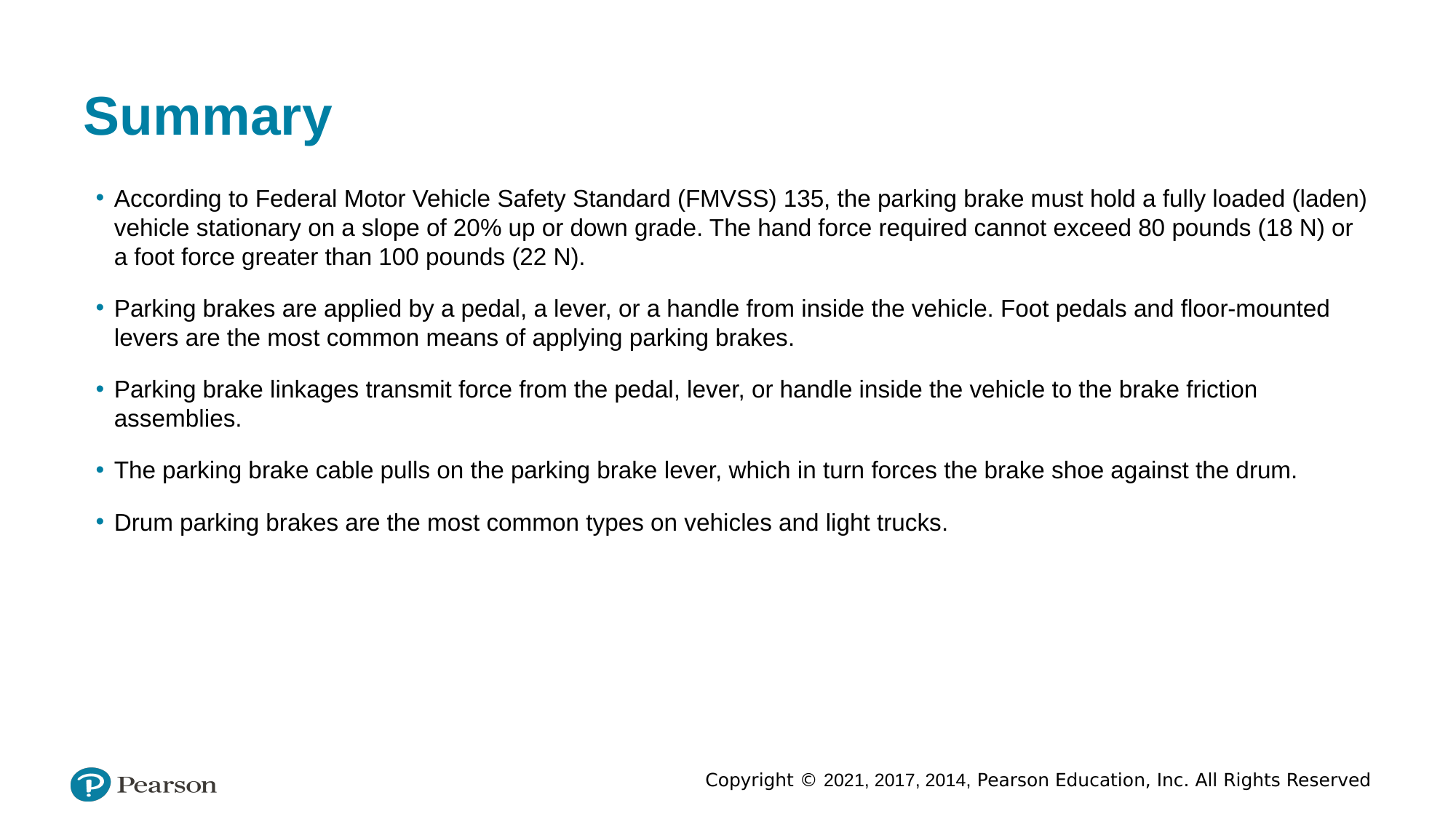

# Summary
According to Federal Motor Vehicle Safety Standard (FMVSS) 135, the parking brake must hold a fully loaded (laden) vehicle stationary on a slope of 20% up or down grade. The hand force required cannot exceed 80 pounds (18 N) or a foot force greater than 100 pounds (22 N).
Parking brakes are applied by a pedal, a lever, or a handle from inside the vehicle. Foot pedals and floor-mounted levers are the most common means of applying parking brakes.
Parking brake linkages transmit force from the pedal, lever, or handle inside the vehicle to the brake friction assemblies.
The parking brake cable pulls on the parking brake lever, which in turn forces the brake shoe against the drum.
Drum parking brakes are the most common types on vehicles and light trucks.